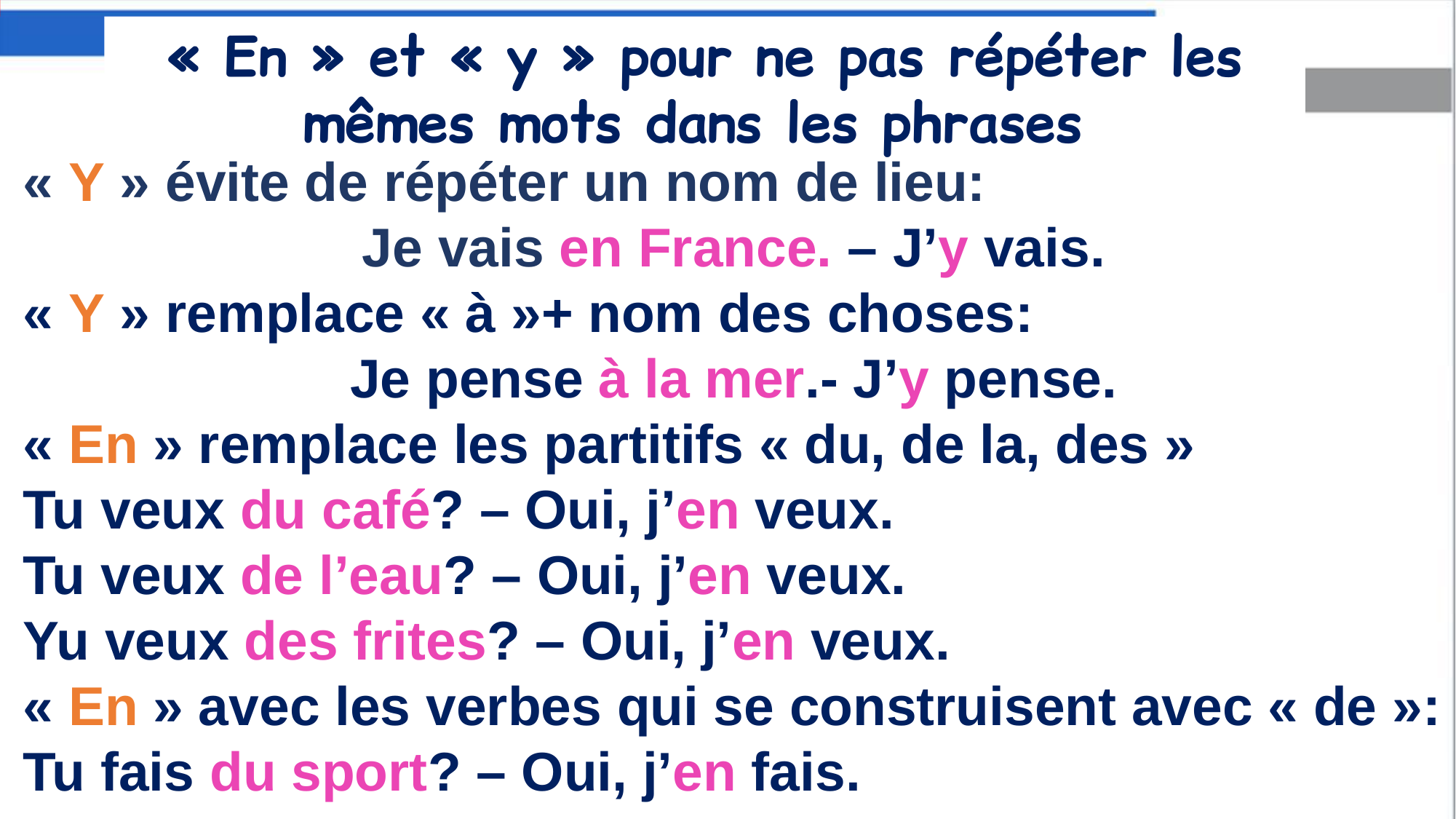

« En » et « y » pour ne pas répéter les mêmes mots dans les phrases
« Y » évite de répéter un nom de lieu:
Je vais en France. – J’y vais.
« Y » remplace « à »+ nom des choses:
Je pense à la mer.- J’y pense.
« En » remplace les partitifs « du, de la, des »
Tu veux du café? – Oui, j’en veux.
Tu veux de l’eau? – Oui, j’en veux.
Yu veux des frites? – Oui, j’en veux.
« En » avec les verbes qui se construisent avec « de »:
Tu fais du sport? – Oui, j’en fais.